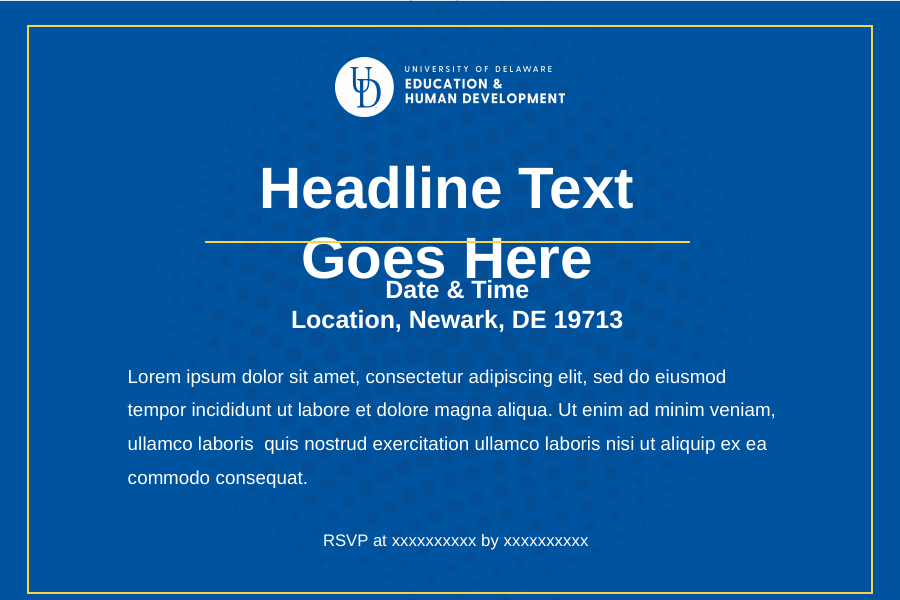

Headline Text Goes Here
Date & Time
Location, Newark, DE 19713
Lorem ipsum dolor sit amet, consectetur adipiscing elit, sed do eiusmod tempor incididunt ut labore et dolore magna aliqua. Ut enim ad minim veniam, ullamco laboris  quis nostrud exercitation ullamco laboris nisi ut aliquip ex ea commodo consequat.
RSVP at xxxxxxxxxx by xxxxxxxxxx